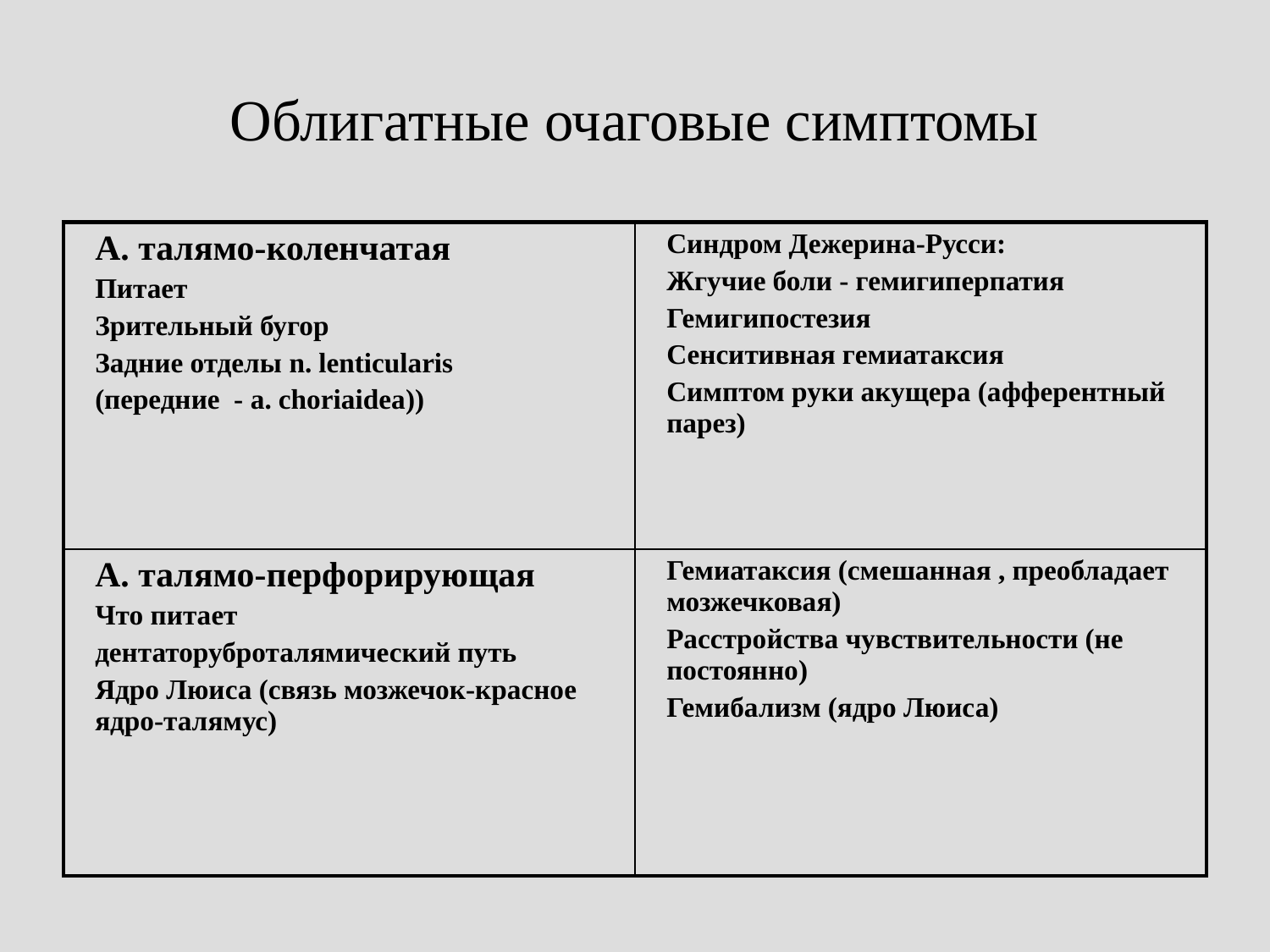

# Облигатные очаговые симптомы
| А. талямо-коленчатая Питает Зрительный бугор Задние отделы n. lenticularis (передние - a. choriaidea)) | Синдром Дежерина-Русси: Жгучие боли - гемигиперпатия Гемигипостезия Сенситивная гемиатаксия Симптом руки акущера (афферентный парез) |
| --- | --- |
| А. талямо-перфорирующая Что питает дентаторуброталямический путь Ядро Люиса (связь мозжечок-красное ядро-талямус) | Гемиатаксия (смешанная , преобладает мозжечковая) Расстройства чувствительности (не постоянно) Гемибализм (ядро Люиса) |